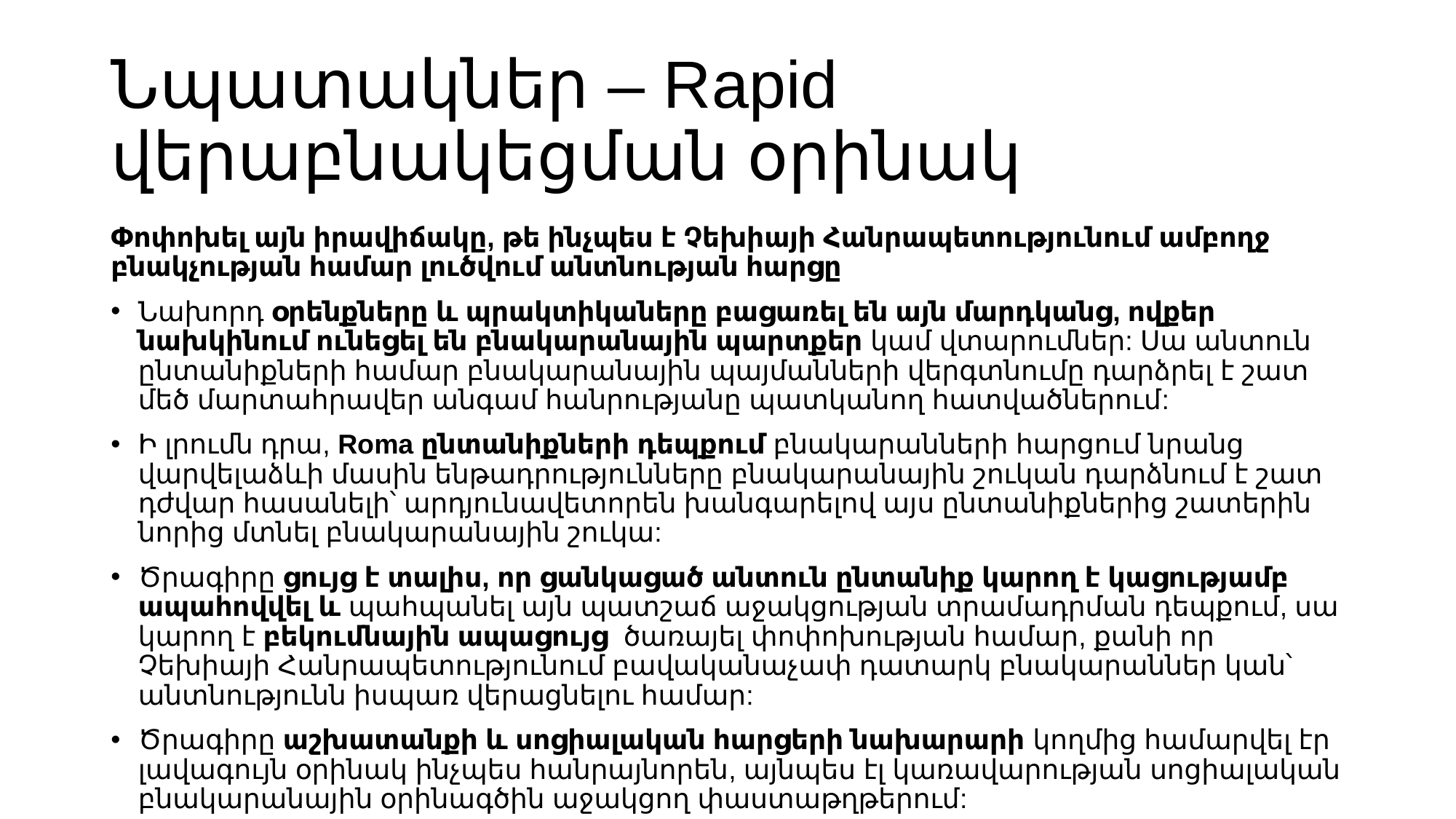

# Նպատակներ – Rapid վերաբնակեցման օրինակ
Փոփոխել այն իրավիճակը, թե ինչպես է Չեխիայի Հանրապետությունում ամբողջ բնակչության համար լուծվում անտնության հարցը
Նախորդ օրենքները և պրակտիկաները բացառել են այն մարդկանց, ովքեր նախկինում ունեցել են բնակարանային պարտքեր կամ վտարումներ: Սա անտուն ընտանիքների համար բնակարանային պայմանների վերգտնումը դարձրել է շատ մեծ մարտահրավեր անգամ հանրությանը պատկանող հատվածներում:
Ի լրումն դրա, Roma ընտանիքների դեպքում բնակարանների հարցում նրանց վարվելաձևի մասին ենթադրությունները բնակարանային շուկան դարձնում է շատ դժվար հասանելի՝ արդյունավետորեն խանգարելով այս ընտանիքներից շատերին նորից մտնել բնակարանային շուկա:
Ծրագիրը ցույց է տալիս, որ ցանկացած անտուն ընտանիք կարող է կացությամբ ապահովվել և պահպանել այն պատշաճ աջակցության տրամադրման դեպքում, սա կարող է բեկումնային ապացույց  ծառայել փոփոխության համար, քանի որ Չեխիայի Հանրապետությունում բավականաչափ դատարկ բնակարաններ կան՝ անտնությունն իսպառ վերացնելու համար:
Ծրագիրը աշխատանքի և սոցիալական հարցերի նախարարի կողմից համարվել էր լավագույն օրինակ ինչպես հանրայնորեն, այնպես էլ կառավարության սոցիալական բնակարանային օրինագծին աջակցող փաստաթղթերում: